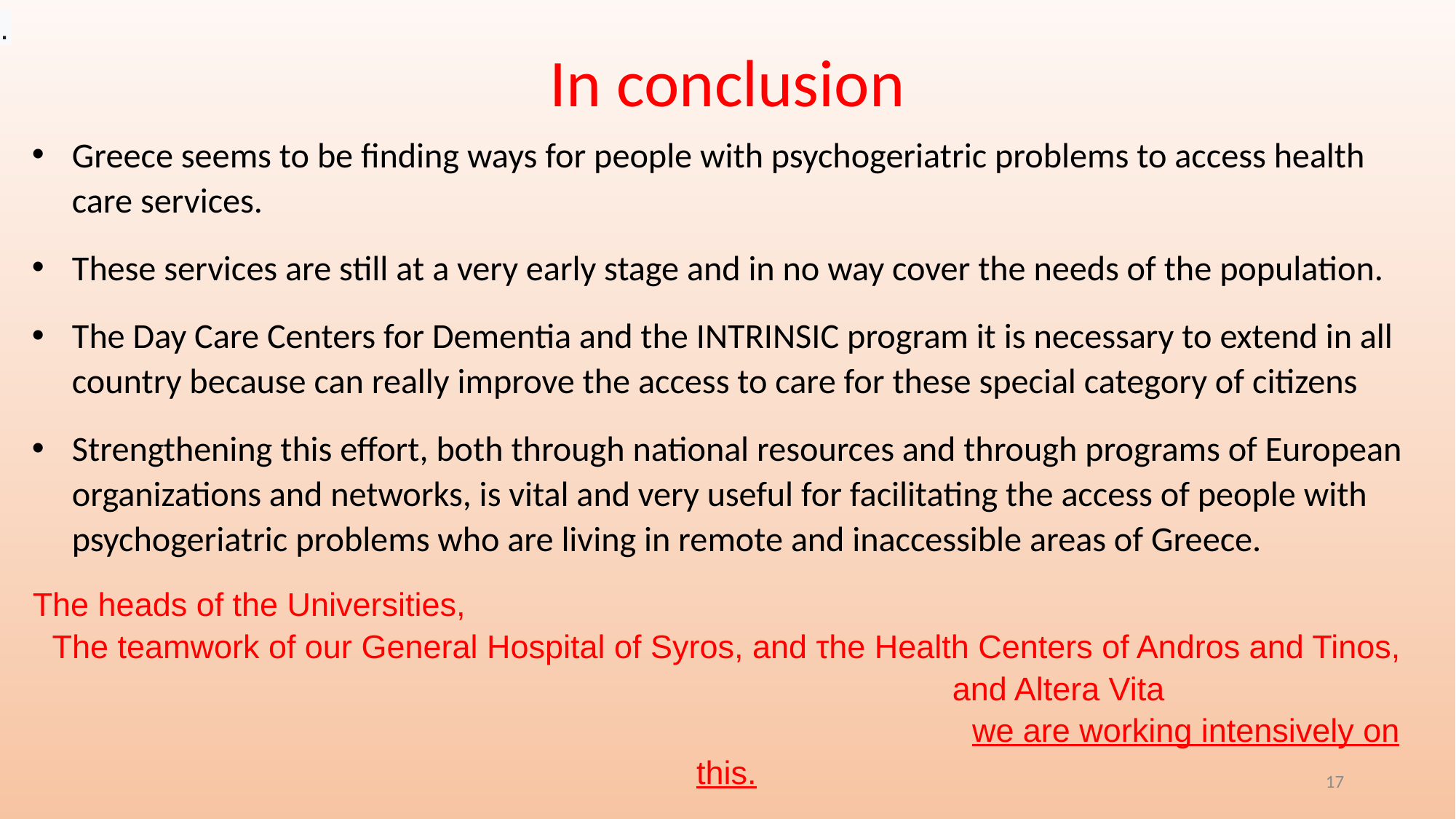

# In conclusion
.
Greece seems to be finding ways for people with psychogeriatric problems to access health care services.
These services are still at a very early stage and in no way cover the needs of the population.
The Day Care Centers for Dementia and the INTRINSIC program it is necessary to extend in all country because can really improve the access to care for these special category of citizens
Strengthening this effort, both through national resources and through programs of European organizations and networks, is vital and very useful for facilitating the access of people with psychogeriatric problems who are living in remote and inaccessible areas of Greece.
The heads of the Universities,                                                                                                            The teamwork of our General Hospital of Syros, and τhe Health Centers of Andros and Tinos,                                                                                                        and Altera Vita                                                                                                                                  we are working intensively on this.

17